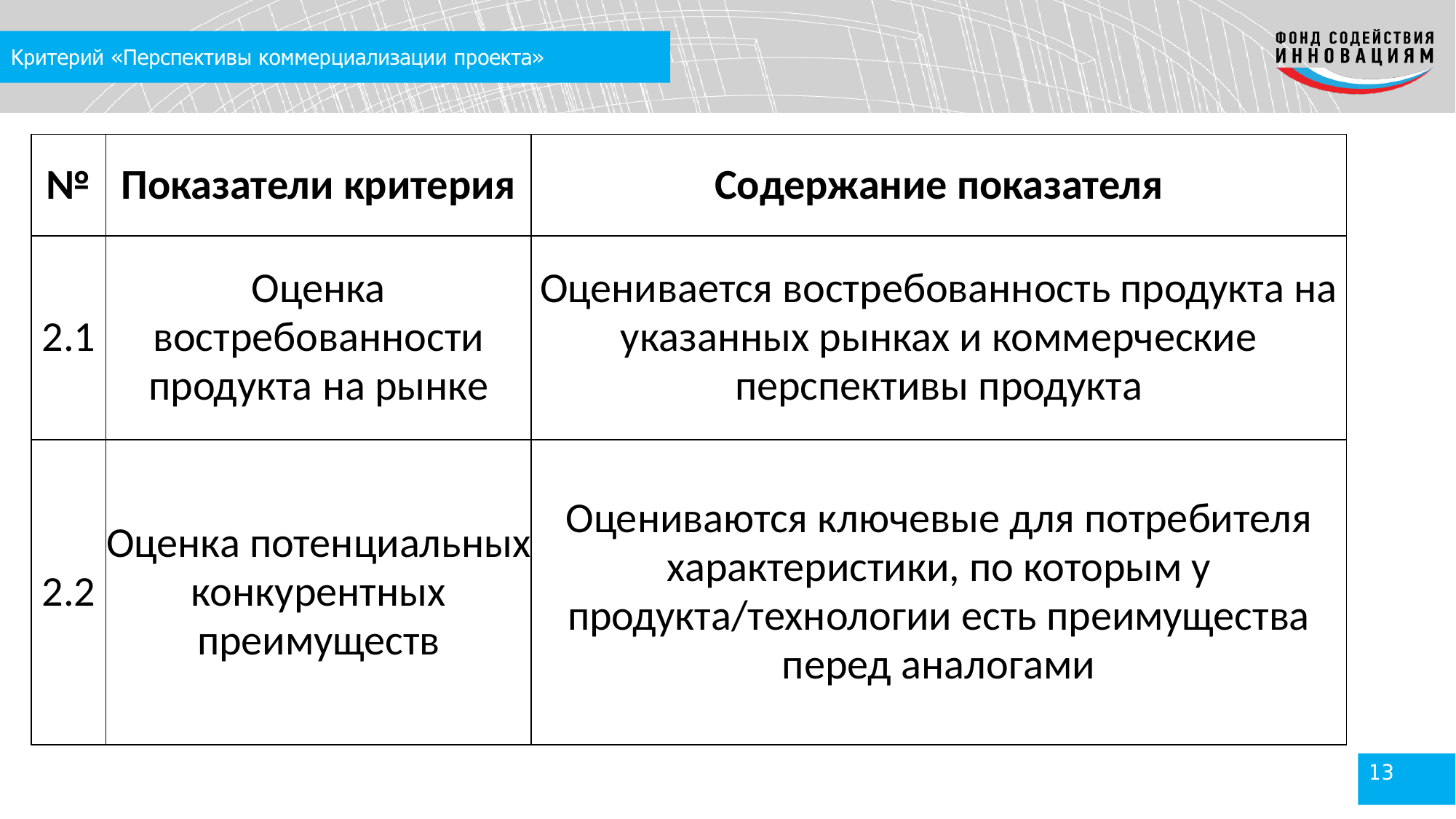

# Критерий «Перспективы коммерциализации проекта»
| № | Показатели критерия | Содержание показателя |
| --- | --- | --- |
| 2.1 | Оценка востребованности продукта на рынке | Оценивается востребованность продукта на указанных рынках и коммерческие перспективы продукта |
| 2.2 | Оценка потенциальных конкурентных преимуществ | Оцениваются ключевые для потребителя характеристики, по которым у продукта/технологии есть преимущества перед аналогами |
13